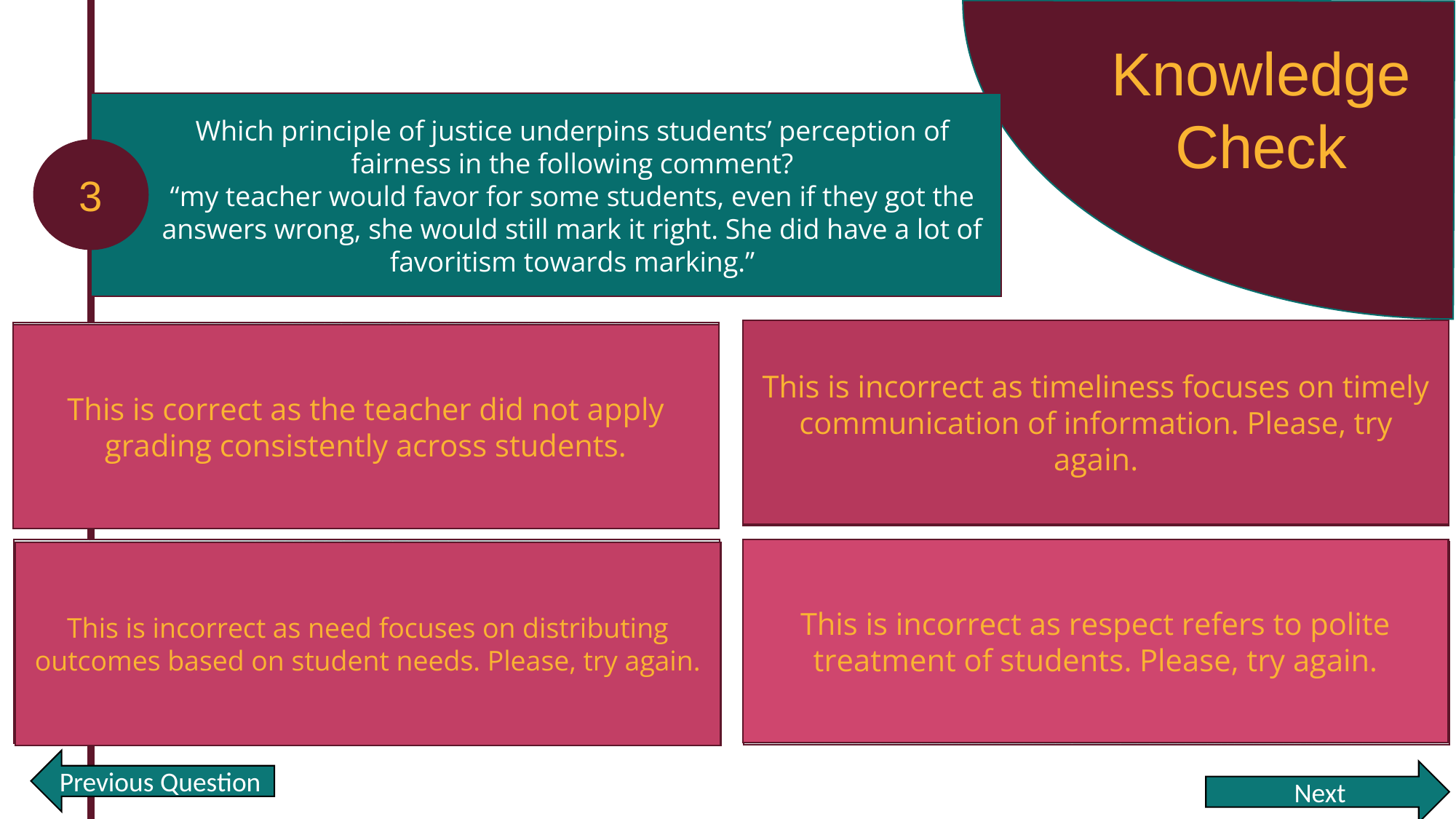

Knowledge Check

Which principle of justice underpins students’ perception of fairness in the following comment?
“my teacher would favor for some students, even if they got the answers wrong, she would still mark it right. She did have a lot of favoritism towards marking.”
3
This is incorrect as timeliness focuses on timely communication of information. Please, try again.
Consistency
Timeliness
This is correct as the teacher did not apply grading consistently across students.
This is incorrect as respect refers to polite treatment of students. Please, try again.
Need
Respect
This is incorrect as need focuses on distributing outcomes based on student needs. Please, try again.
Previous Question
Next